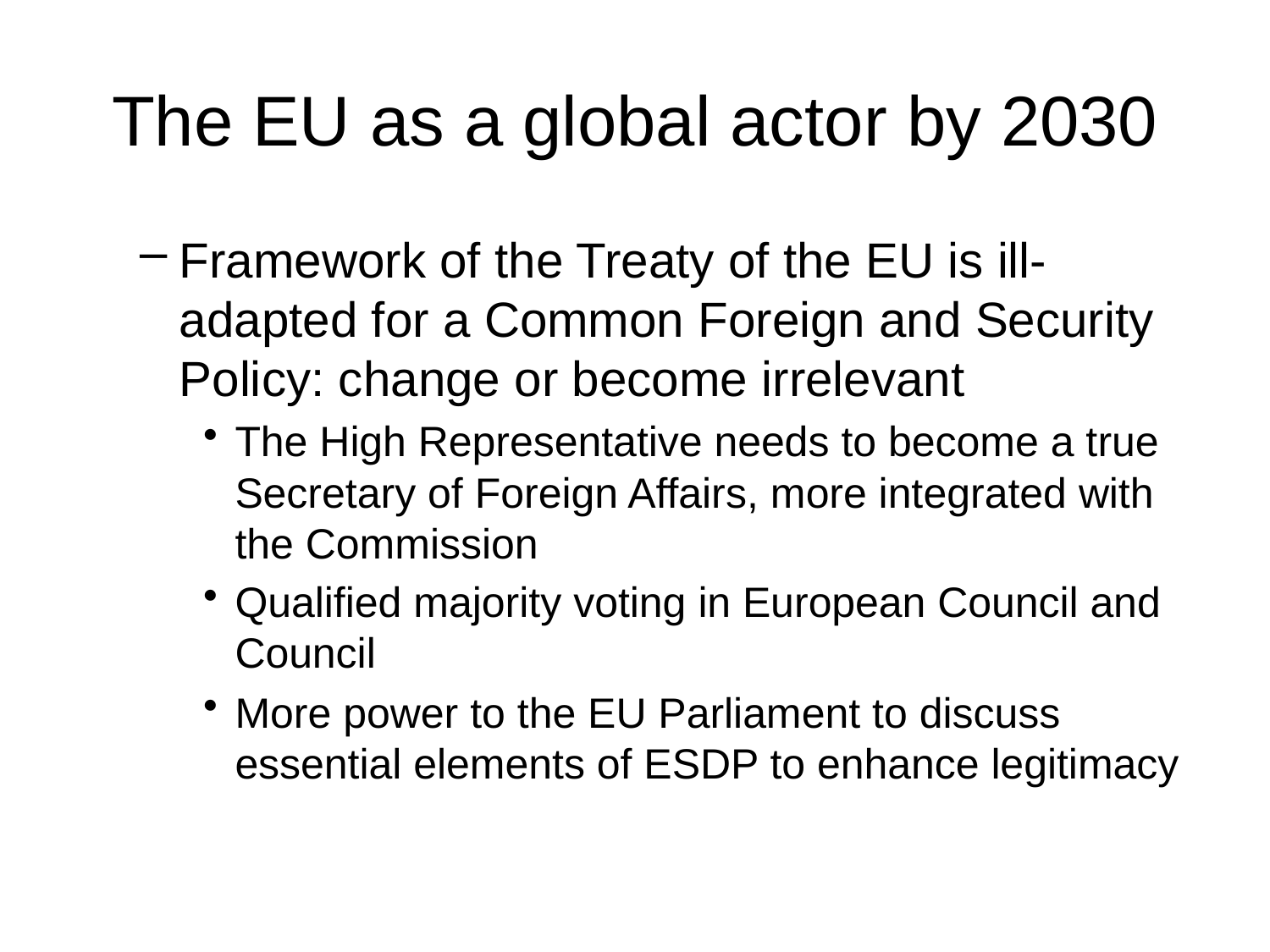

# The EU as a global actor by 2030
Framework of the Treaty of the EU is ill-adapted for a Common Foreign and Security Policy: change or become irrelevant
The High Representative needs to become a true Secretary of Foreign Affairs, more integrated with the Commission
Qualified majority voting in European Council and Council
More power to the EU Parliament to discuss essential elements of ESDP to enhance legitimacy